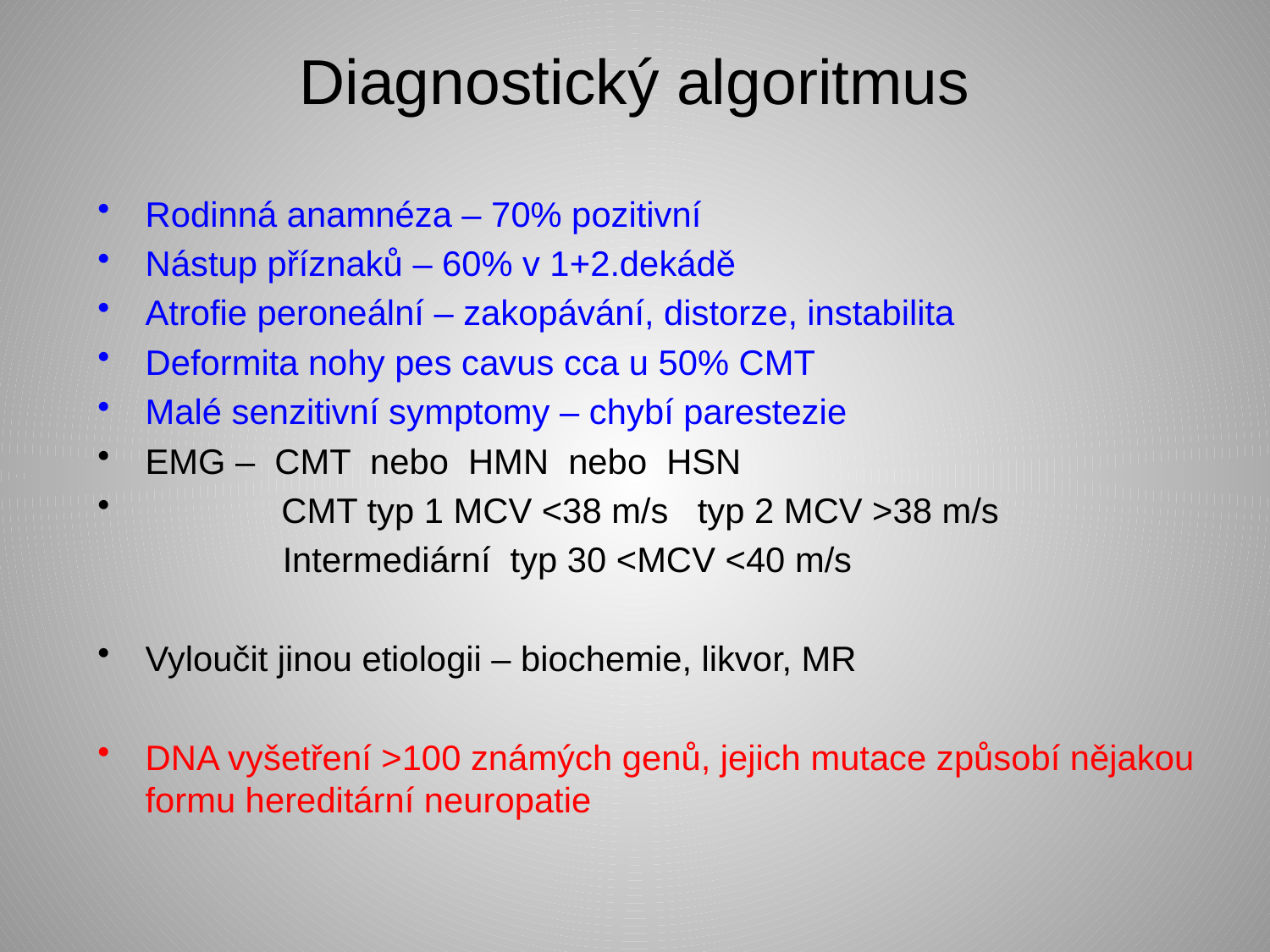

# Diagnostický algoritmus

Rodinná anamnéza – 70% pozitivní
Nástup příznaků – 60% v 1+2.dekádě
Atrofie peroneální – zakopávání, distorze, instabilita
Deformita nohy pes cavus cca u 50% CMT
Malé senzitivní symptomy – chybí parestezie
EMG –  CMT  nebo  HMN  nebo  HSN
              CMT typ 1 MCV <38 m/s   typ 2 MCV >38 m/s
                   Intermediární  typ 30 <MCV <40 m/s

Vyloučit jinou etiologii – biochemie, likvor, MR

DNA vyšetření >100 známých genů, jejich mutace způsobí nějakou formu hereditární neuropatie